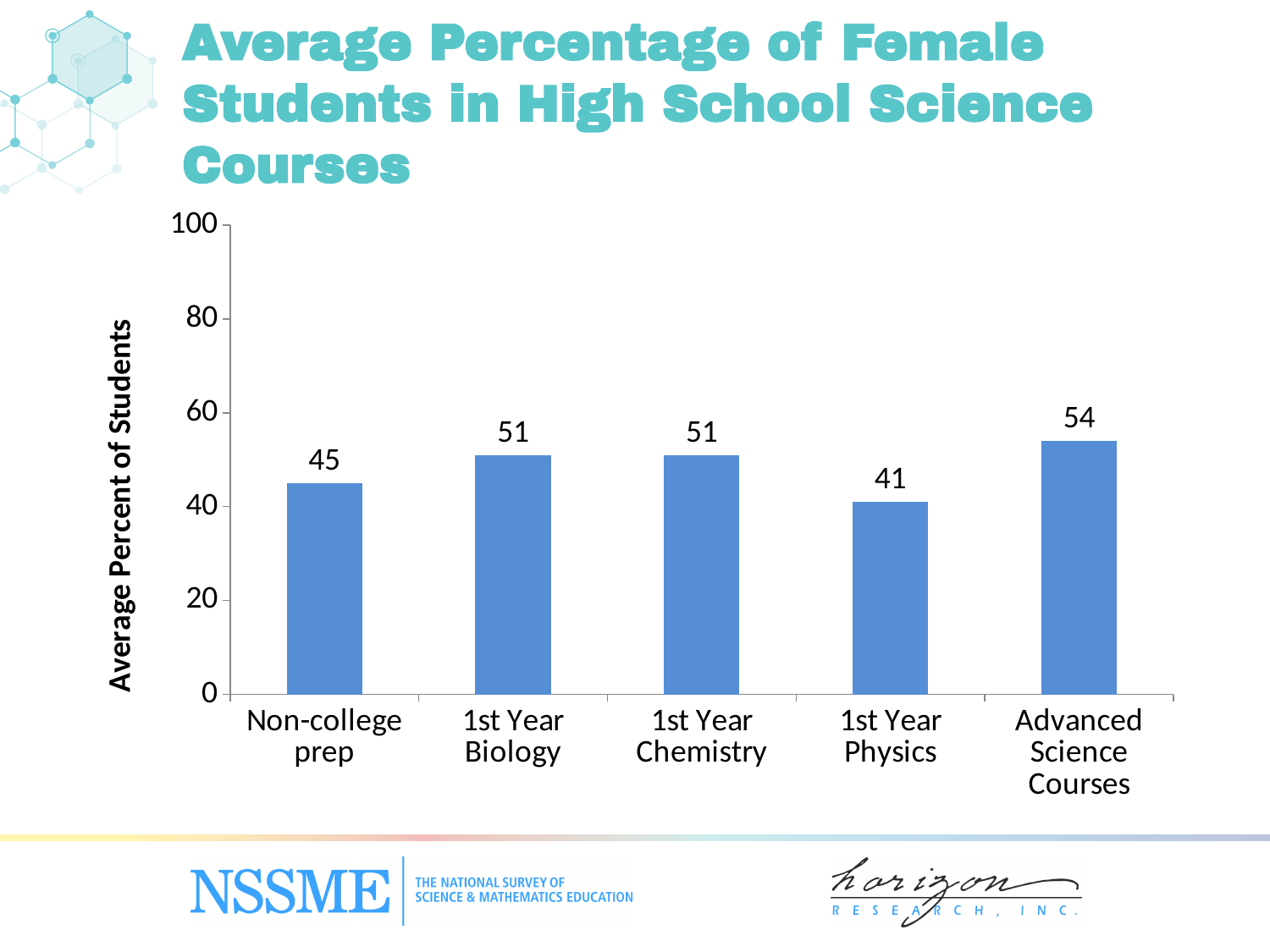

Average Percentage of Female Students in High School Science Courses

### Chart

| Category | Female |
|---|---|
| Non-college prep | 45.0 |
| 1st Year Biology | 51.0 |
| 1st Year Chemistry | 51.0 |
| 1st Year Physics | 41.0 |
| Advanced Science Courses | 54.0 |